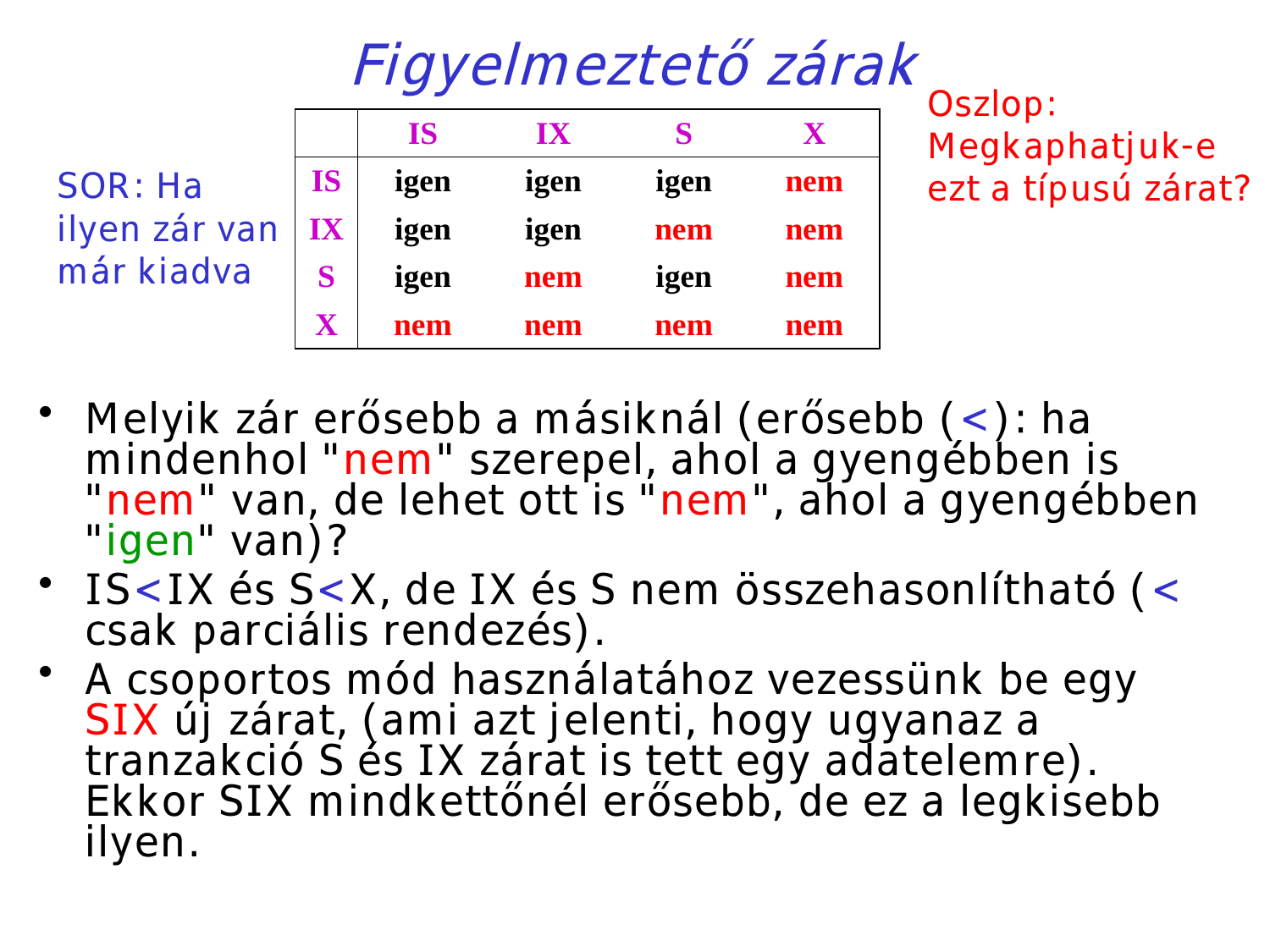

Oszlop: Megkaphatjuk-e ezt a típusú zárat?
# Figyelmeztető zárak
|  | IS | IX | S | X |
| --- | --- | --- | --- | --- |
| IS | igen | igen | igen | nem |
| IX | igen | igen | nem | nem |
| S | igen | nem | igen | nem |
| X | nem | nem | nem | nem |
SOR: Ha ilyen zár van már kiadva
Melyik zár erősebb a másiknál (erősebb (<): ha mindenhol "nem" szerepel, ahol a gyengébben is "nem" van, de lehet ott is "nem", ahol a gyengébben "igen" van)?
IS<IX és S<X, de IX és S nem összehasonlítható (< csak parciális rendezés).
A csoportos mód használatához vezessünk be egy SIX új zárat, (ami azt jelenti, hogy ugyanaz a tranzakció S és IX zárat is tett egy adatelemre). Ekkor SIX mindkettőnél erősebb, de ez a legkisebb ilyen.